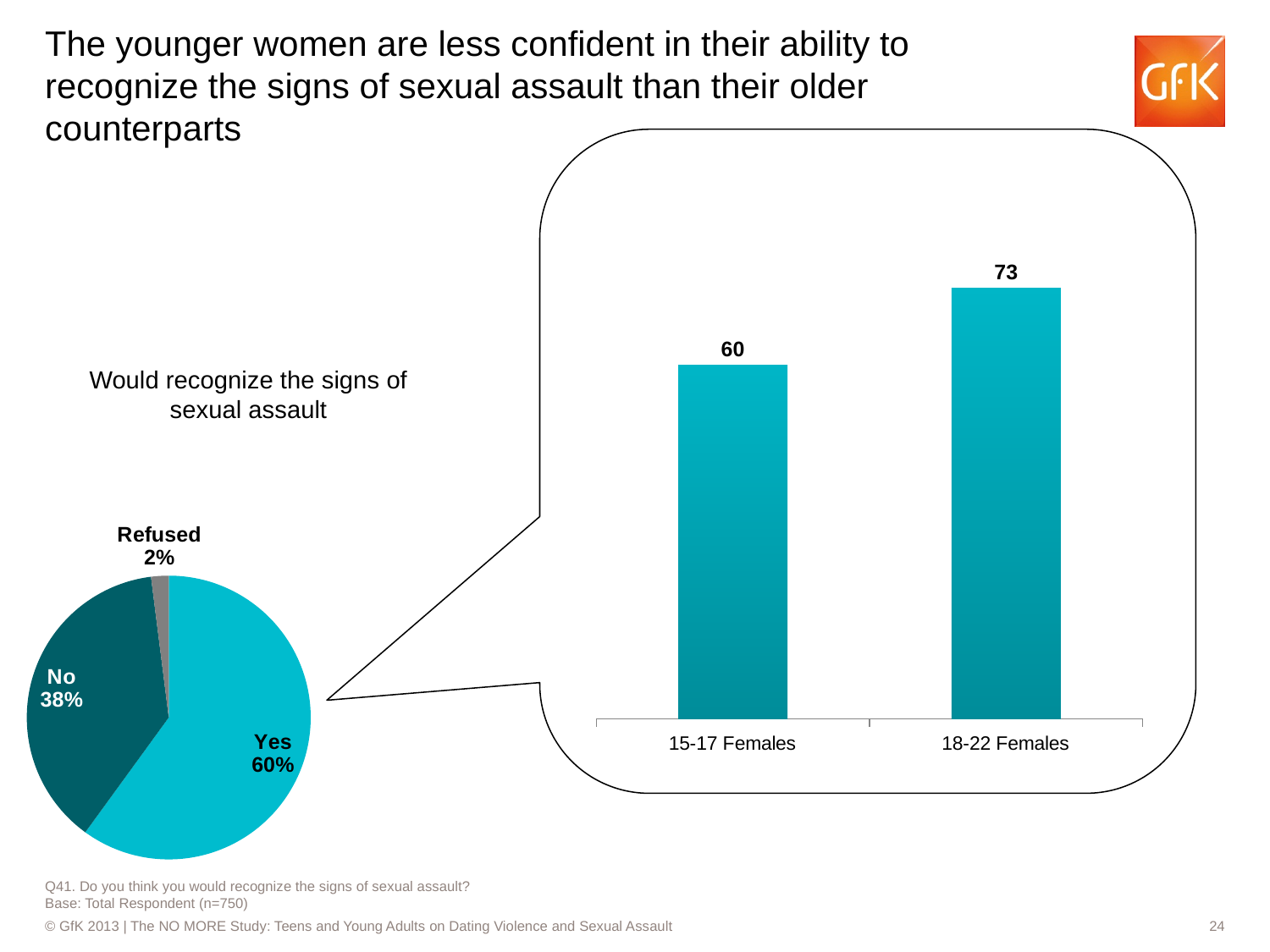

# The younger women are less confident in their ability to recognize the signs of sexual assault than their older counterparts

### Chart

| Category |  |
|---|---|
| 15-17 Females | 60.0 |
| 18-22 Females | 73.0 |
Would recognize the signs of
sexual assault

### Chart

| Category | Sales |
|---|---|
| Yes | 0.6000000000000004 |
| No | 0.3800000000000002 |
| Refused | 0.02000000000000001 |
Q41. Do you think you would recognize the signs of sexual assault?
Base: Total Respondent (n=750)